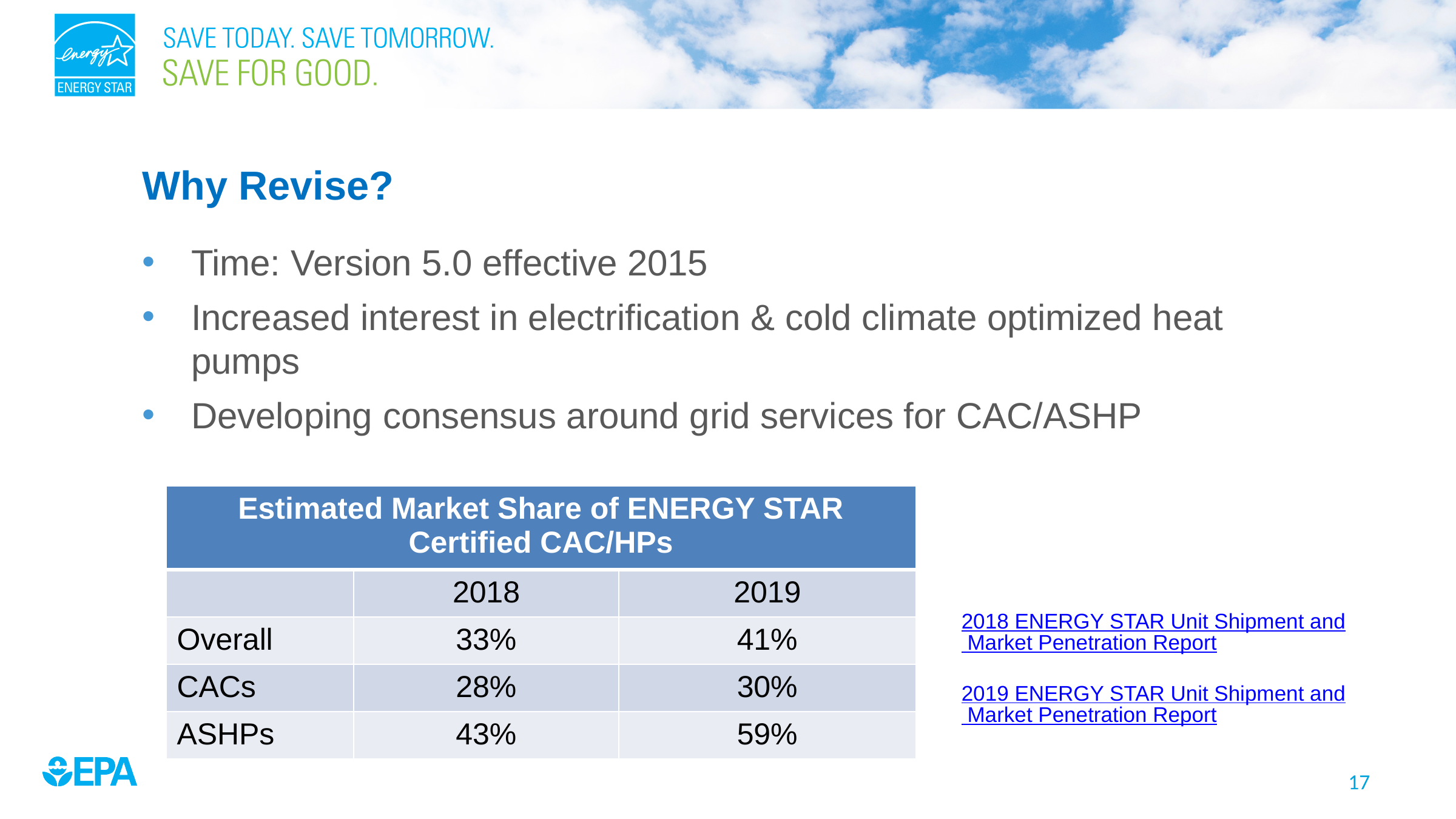

# Why Revise?
Time: Version 5.0 effective 2015
Increased interest in electrification & cold climate optimized heat pumps
Developing consensus around grid services for CAC/ASHP
| Estimated Market Share of ENERGY STAR Certified CAC/HPs |  |  |
| --- | --- | --- |
|  | 2018 | 2019 |
| Overall | 33% | 41% |
| CACs | 28% | 30% |
| ASHPs | 43% | 59% |
2018 ENERGY STAR Unit Shipment and Market Penetration Report

2019 ENERGY STAR Unit Shipment and Market Penetration Report
17